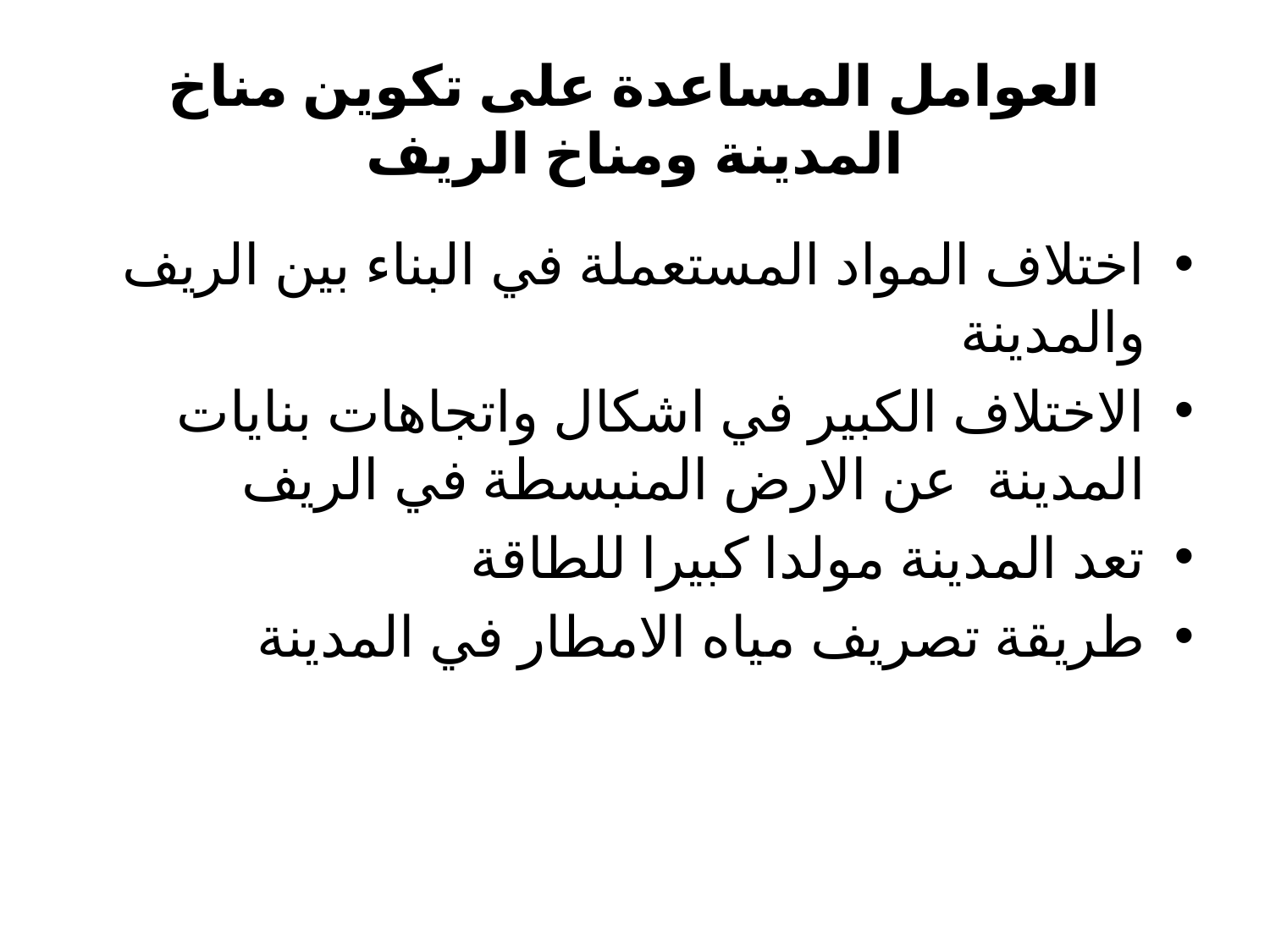

# العوامل المساعدة على تكوين مناخ المدينة ومناخ الريف
اختلاف المواد المستعملة في البناء بين الريف والمدينة
الاختلاف الكبير في اشكال واتجاهات بنايات المدينة  عن الارض المنبسطة في الريف
تعد المدينة مولدا كبيرا للطاقة
طريقة تصريف مياه الامطار في المدينة